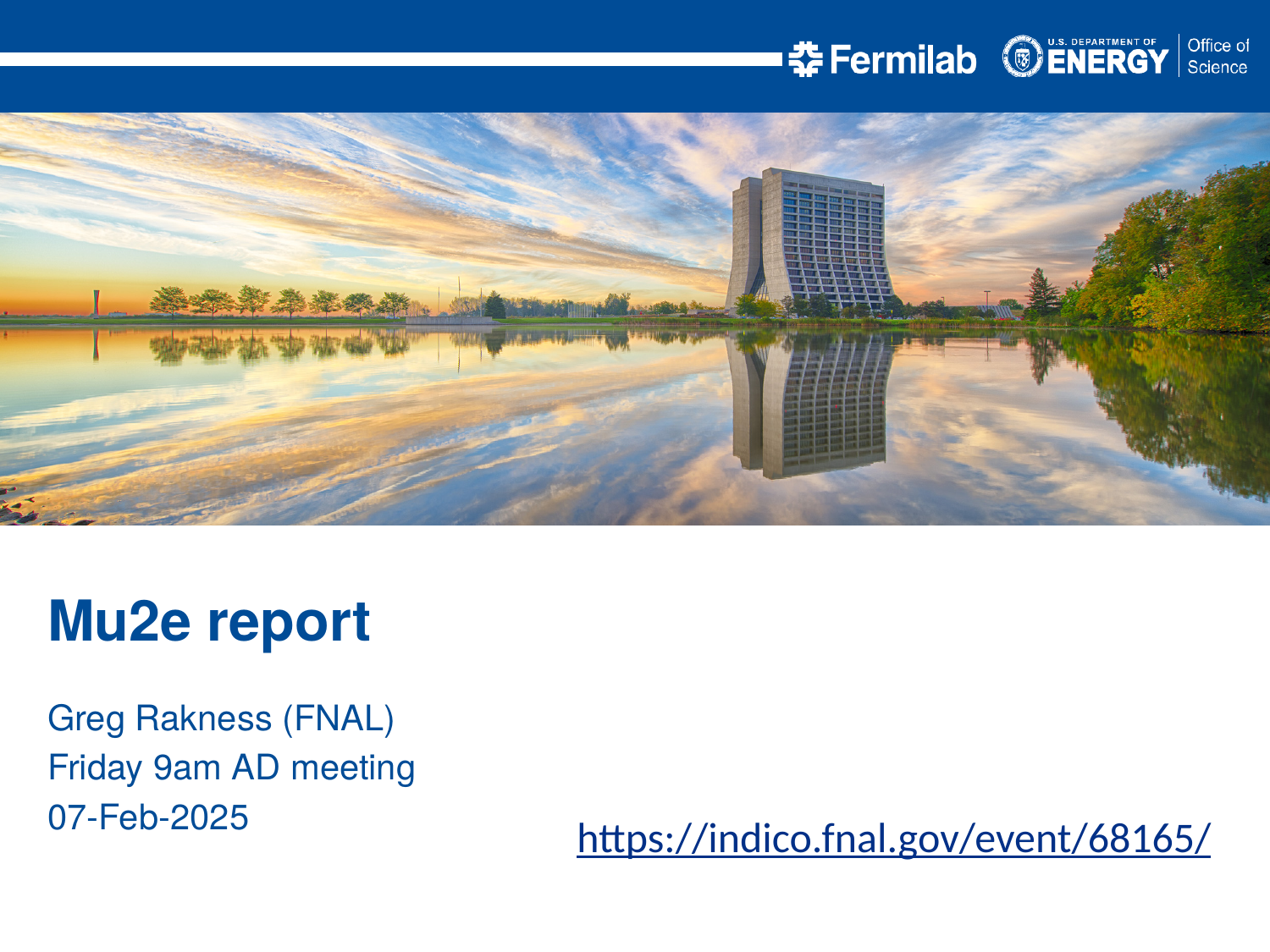

Mu2e report
Greg Rakness (FNAL)
Friday 9am AD meeting
07-Feb-2025
https://indico.fnal.gov/event/68165/